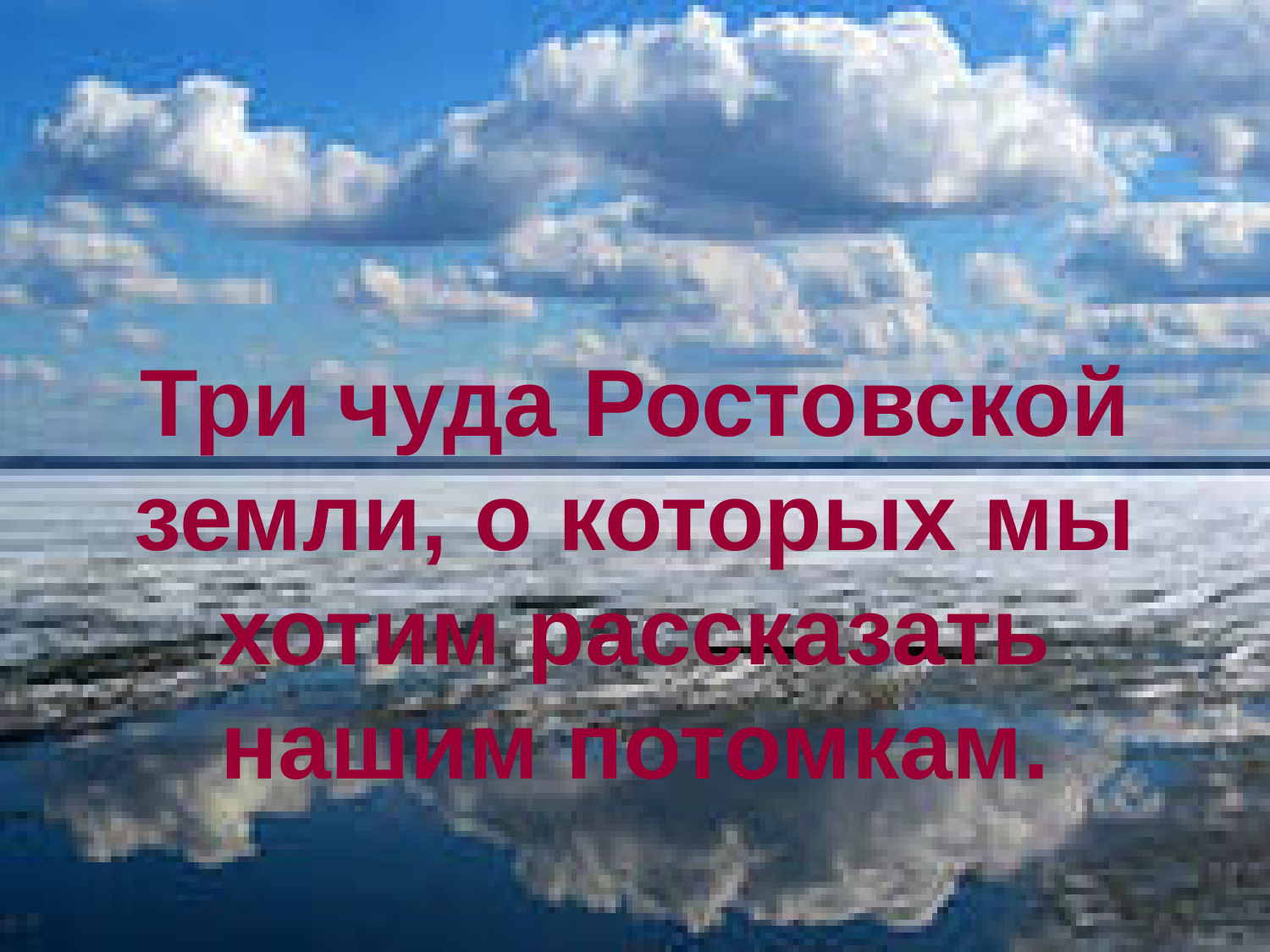

# Три чуда Ростовской земли, о которых мы хотим рассказать нашим потомкам.